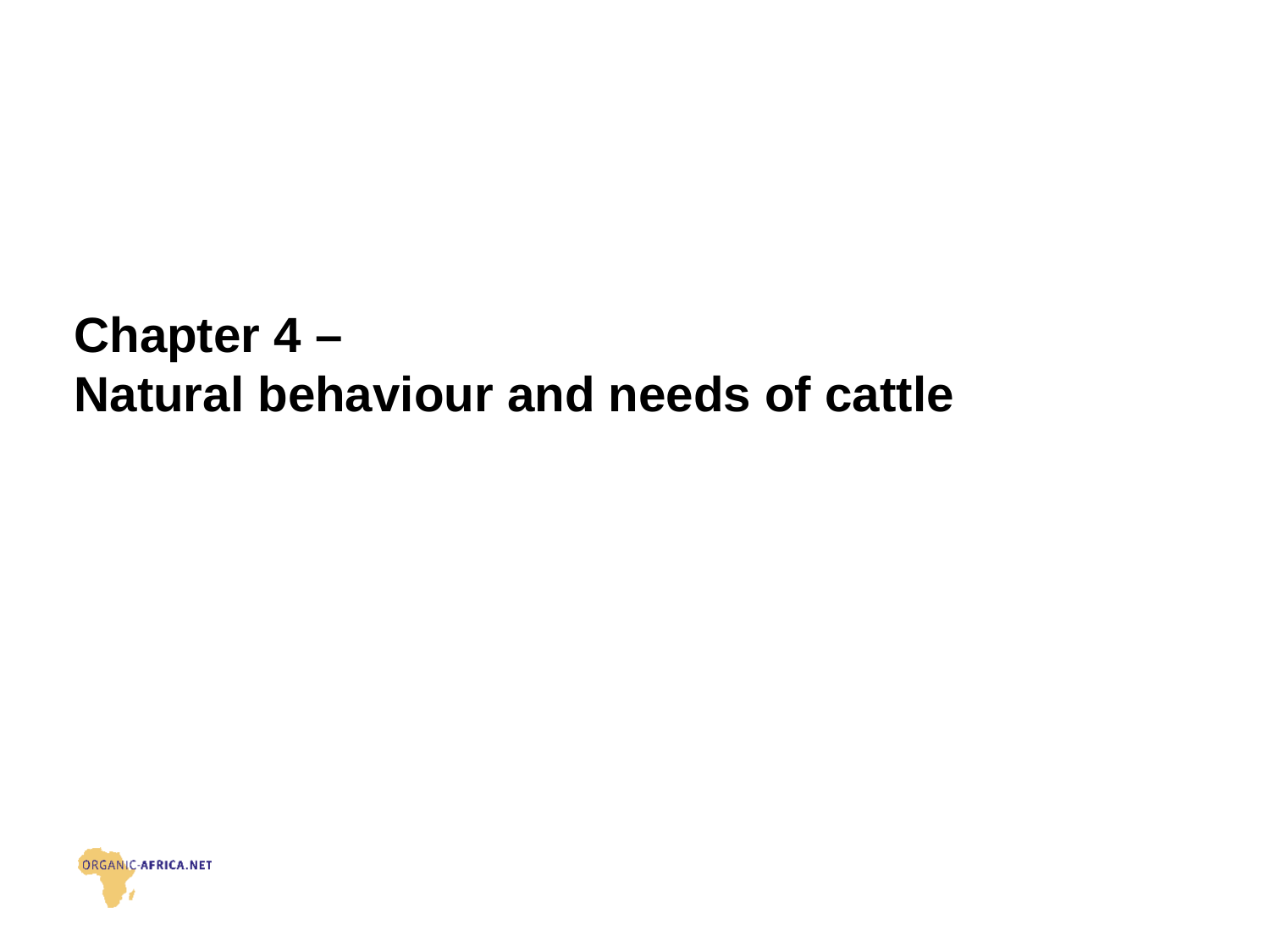

# Chapter 4 – Natural behaviour and needs of cattle